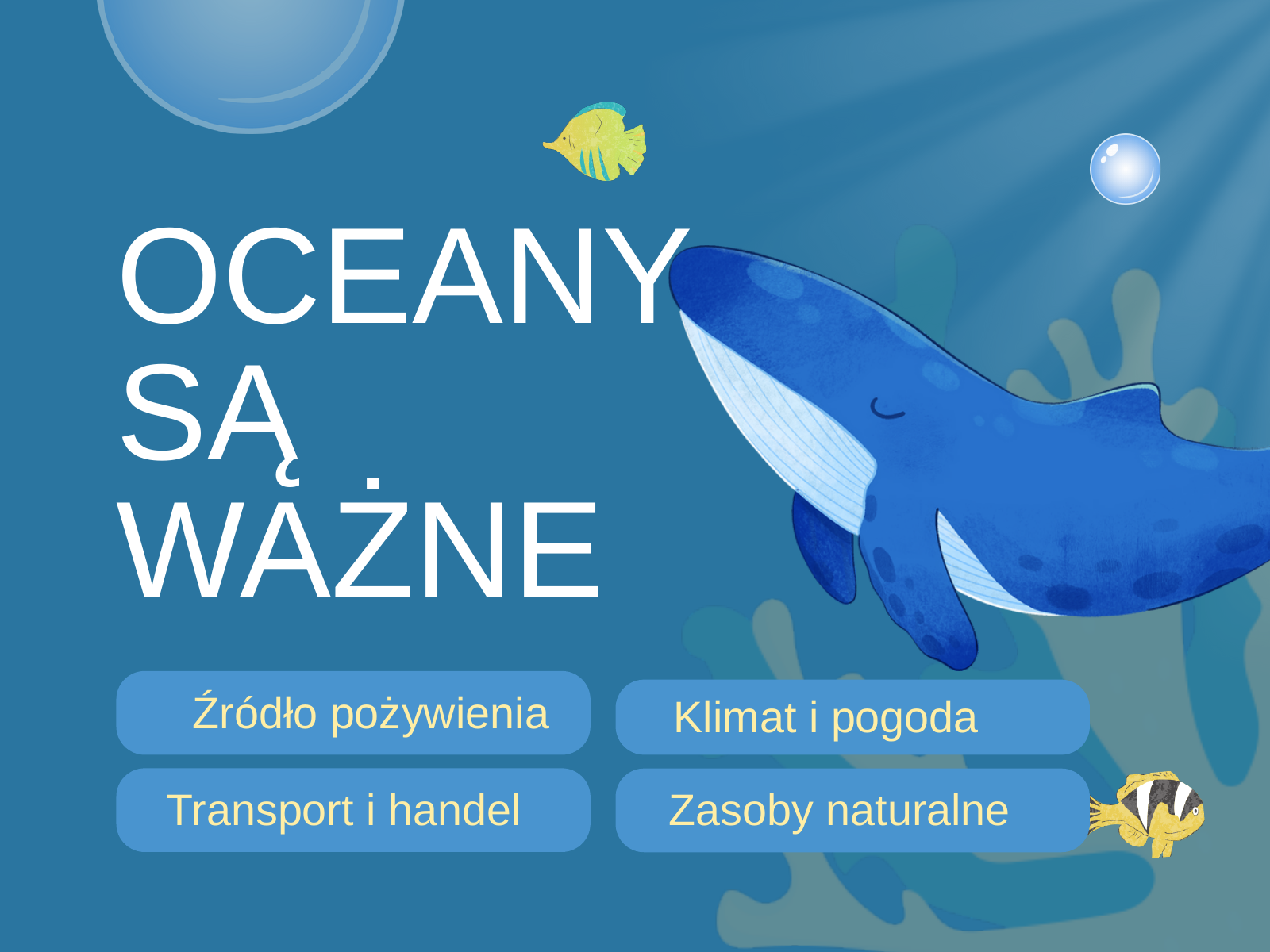

OCEANY SĄ WAŻNE

Źródło pożywienia
Klimat i pogoda

Zasoby naturalne
Transport i handel